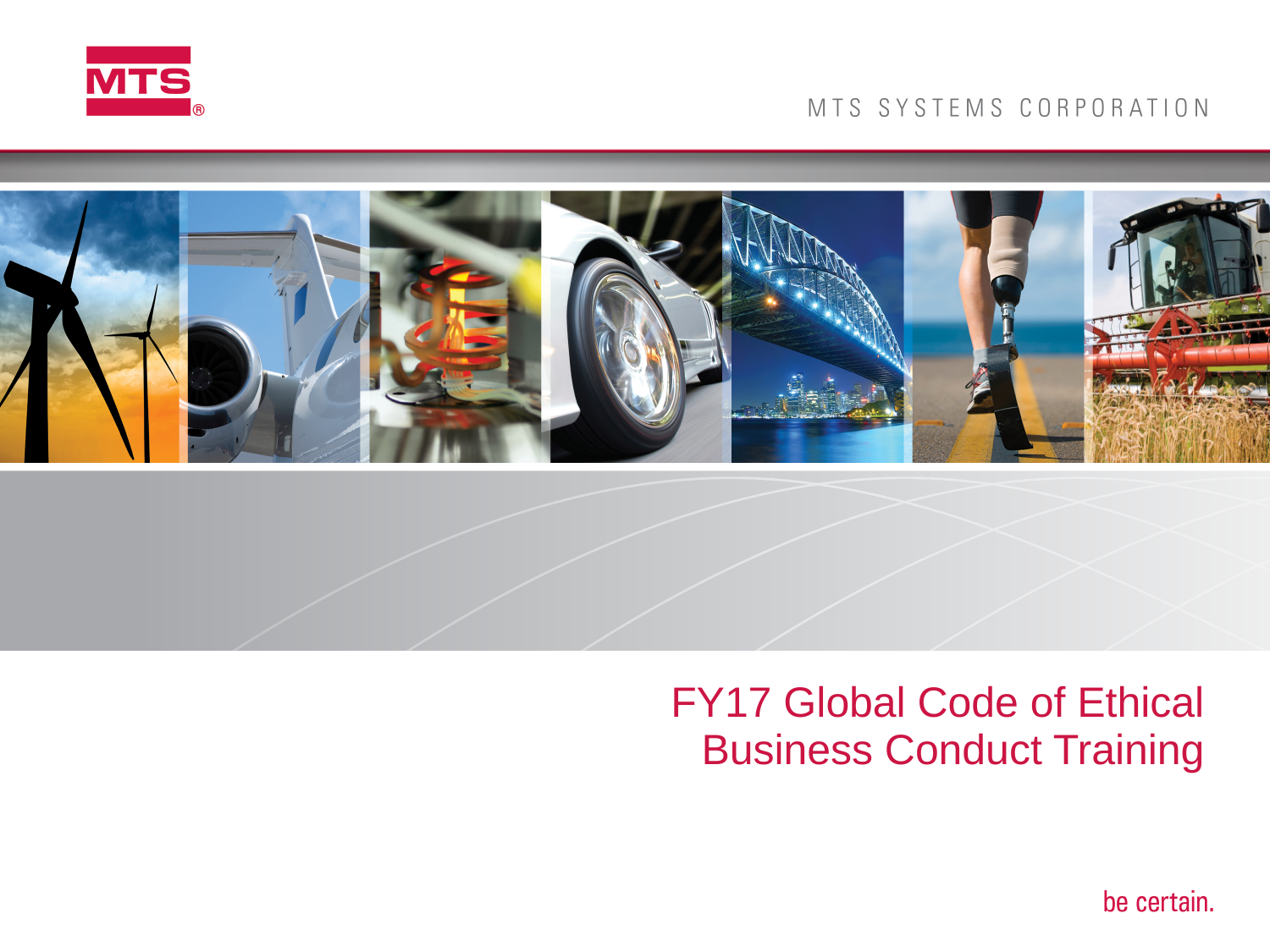

# FY17 Global Code of Ethical Business Conduct Training